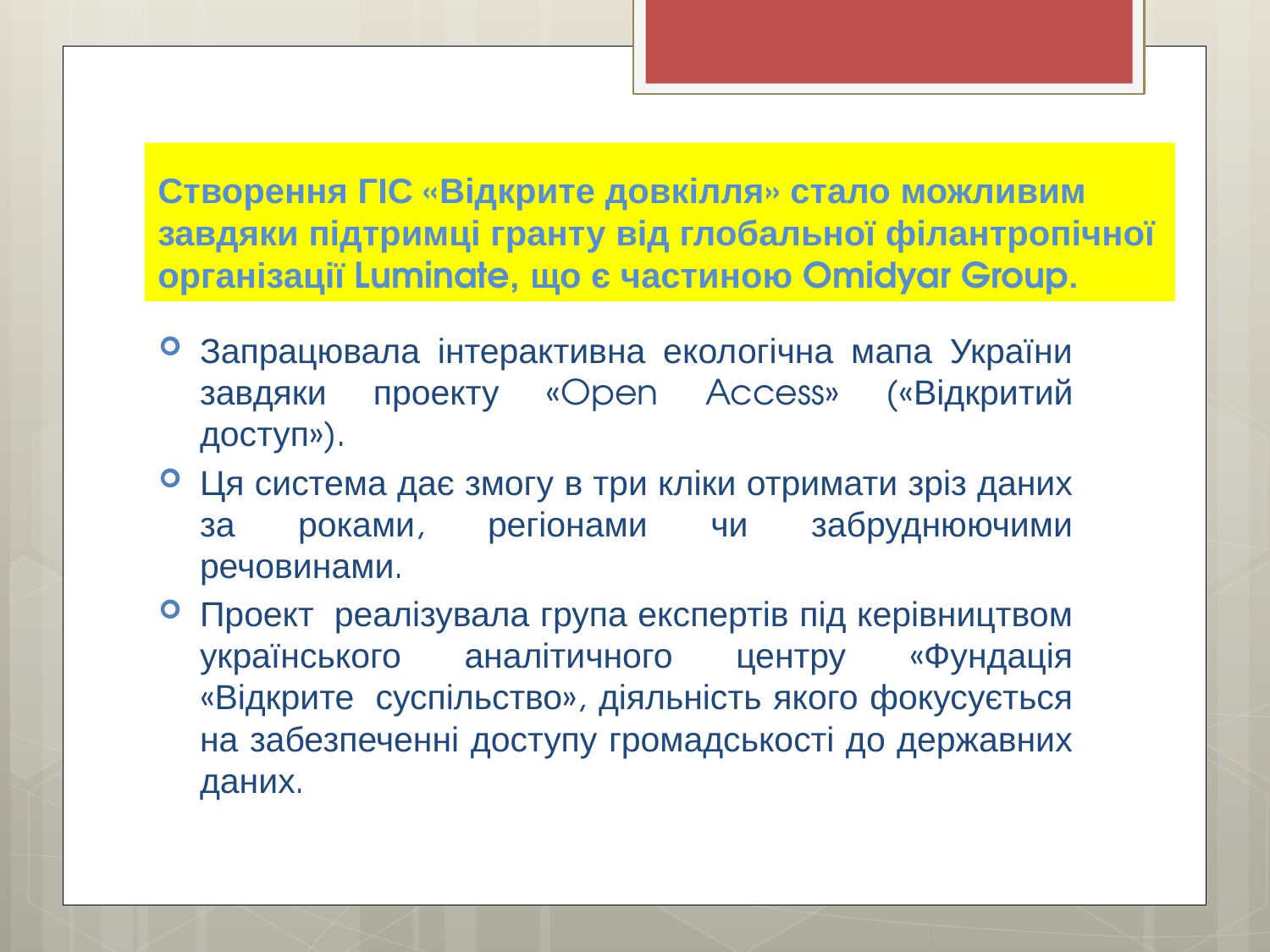

# Створення ГІС «Відкрите довкілля» стало можливим завдяки підтримці гранту від глобальної філантропічної організації Luminate, що є частиною Omidyar Group.
Запрацювала інтерактивна екологічна мапа України завдяки проекту «Open Access» («Відкритий доступ»).
Ця система дає змогу в три кліки отримати зріз даних за роками, регіонами чи забруднюючими речовинами.
Проект  реалізувала група експертів під керівництвом українського аналітичного центру «Фундація «Відкрите  суспільство», діяльність якого фокусується на забезпеченні доступу громадськості до державних даних.